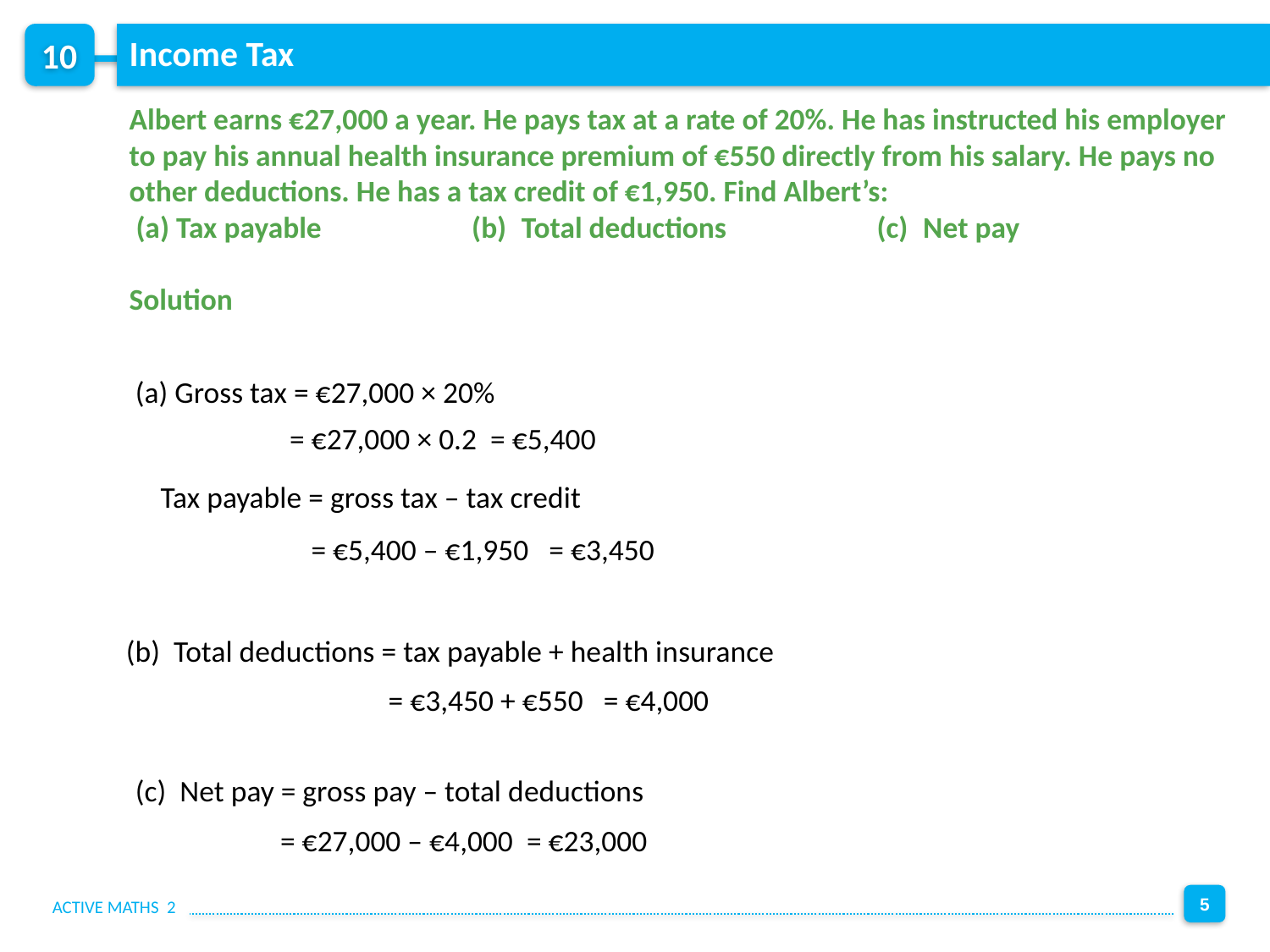

Income Tax

Albert earns €27,000 a year. He pays tax at a rate of 20%. He has instructed his employer to pay his annual health insurance premium of €550 directly from his salary. He pays no other deductions. He has a tax credit of €1,950. Find Albert’s:
 (a) Tax payable     (b) Total deductions     (c) Net pay

Solution
 (a) Gross tax = €27,000 × 20%
= €27,000 × 0.2  = €5,400
Tax payable = gross tax – tax credit
= €5,400 – €1,950   = €3,450
 (b)  Total deductions = tax payable + health insurance
= €3,450 + €550   = €4,000
(c)  Net pay = gross pay – total deductions
= €27,000 – €4,000  = €23,000